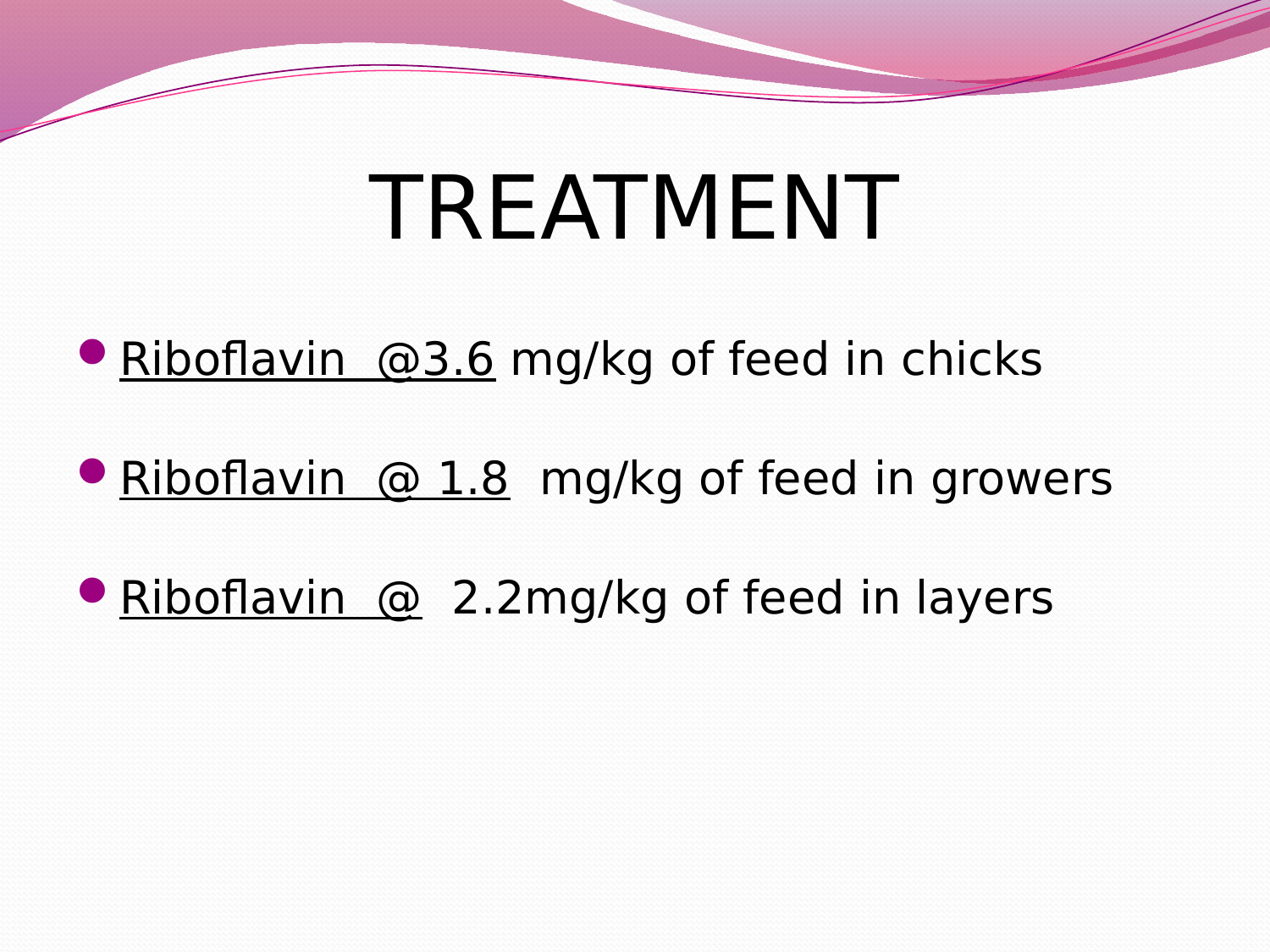

# TREATMENT
Riboflavin  @3.6 mg/kg of feed in chicks
Riboflavin  @ 1.8  mg/kg of feed in growers
Riboflavin  @  2.2mg/kg of feed in layers